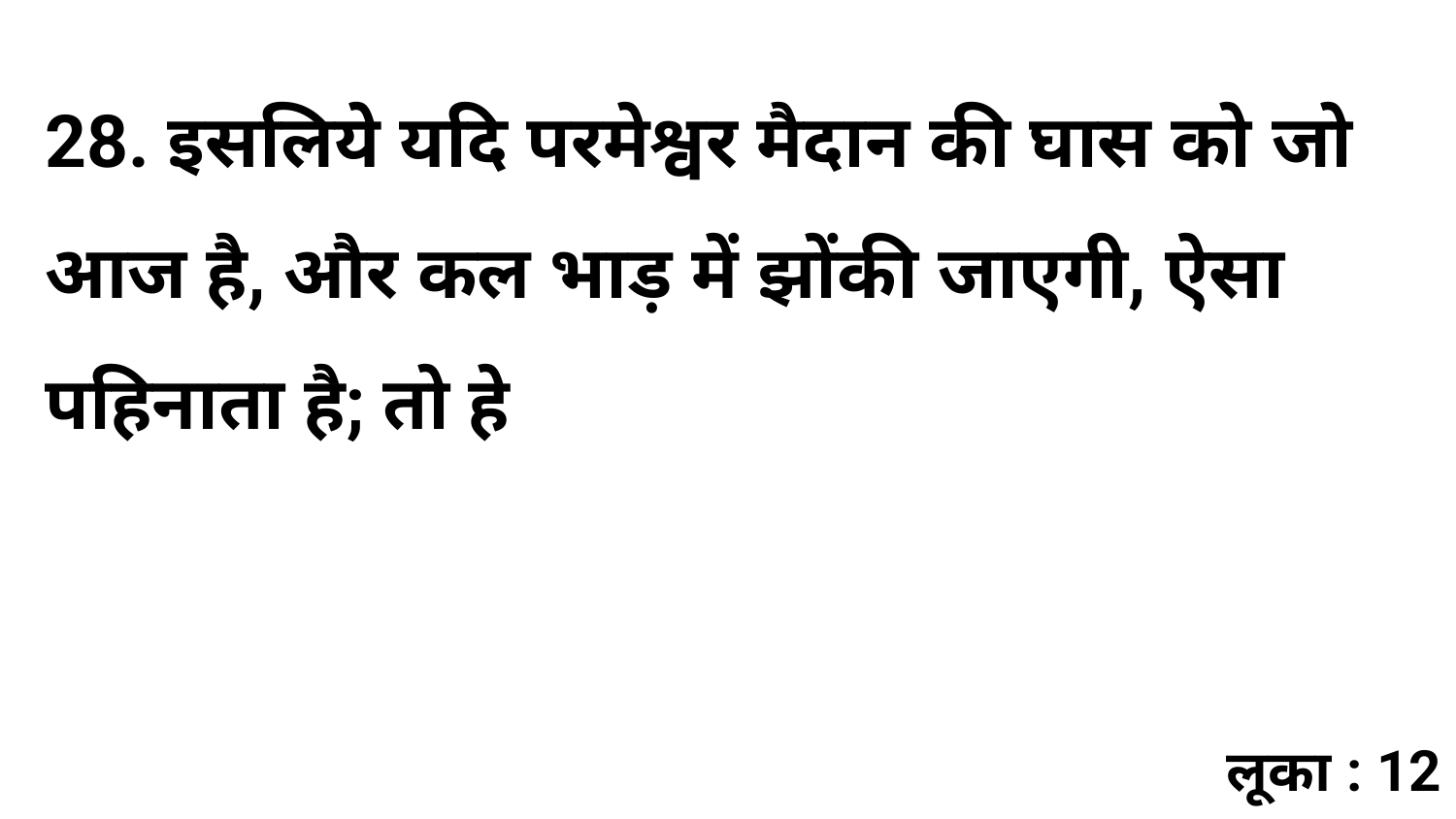

28. इसलिये यदि परमेश्वर मैदान की घास को जो आज है, और कल भाड़ में झोंकी जाएगी, ऐसा पहिनाता है; तो हे
लूका : 12